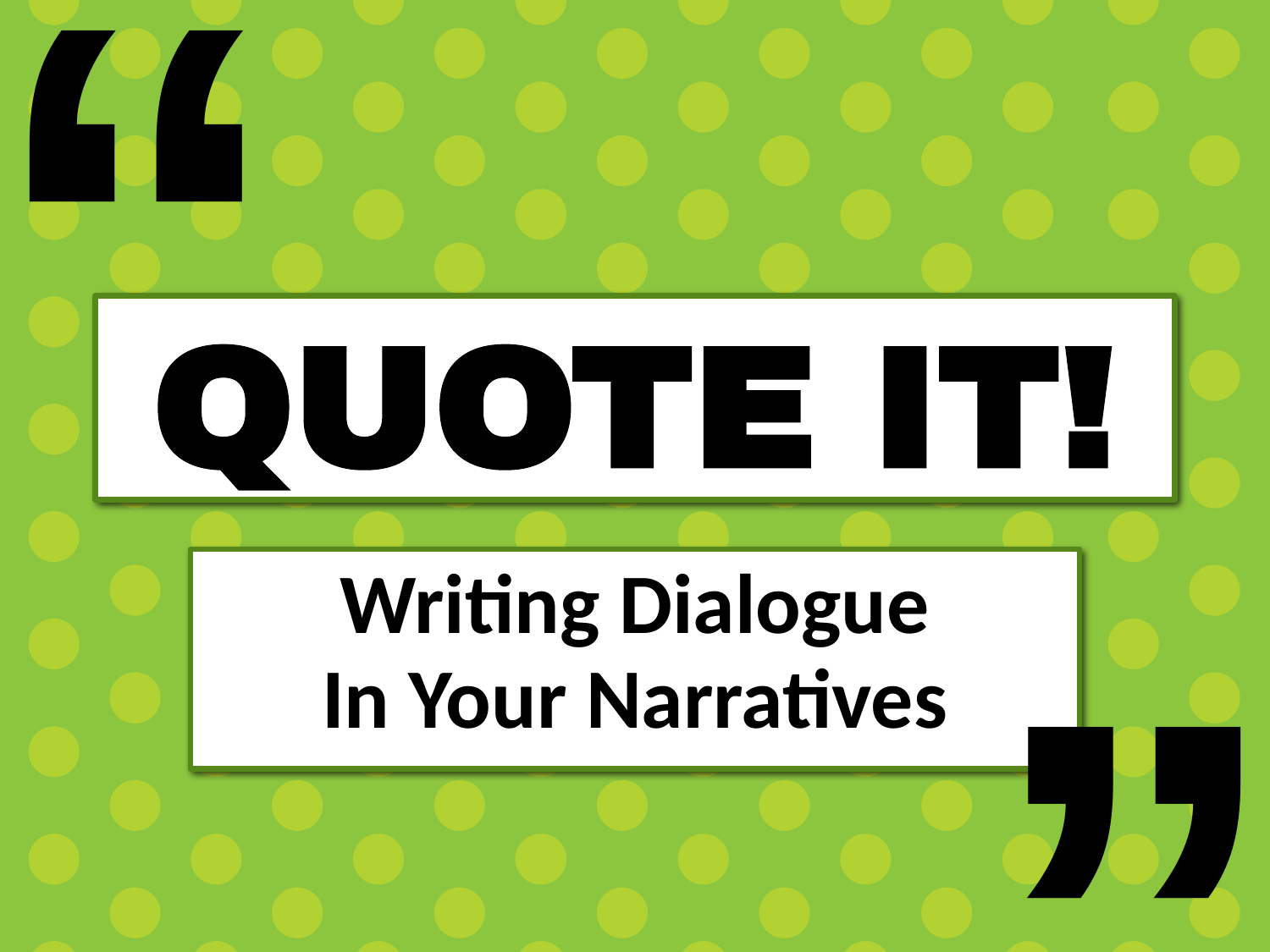

“
# QUOTE IT!
”
Writing Dialogue
In Your Narratives